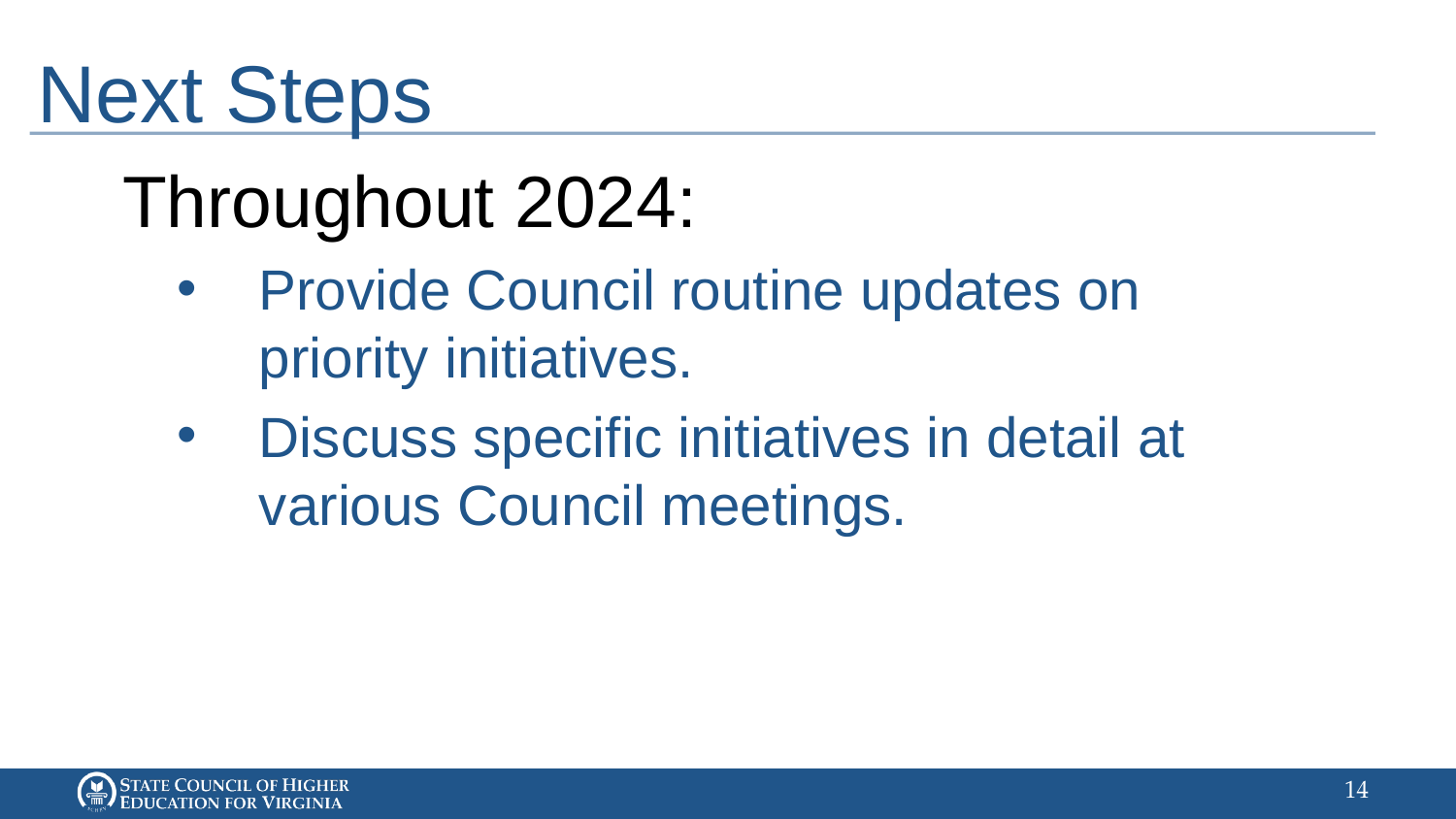

# Next Steps
Throughout 2024:
Provide Council routine updates on priority initiatives.
Discuss specific initiatives in detail at various Council meetings.
14